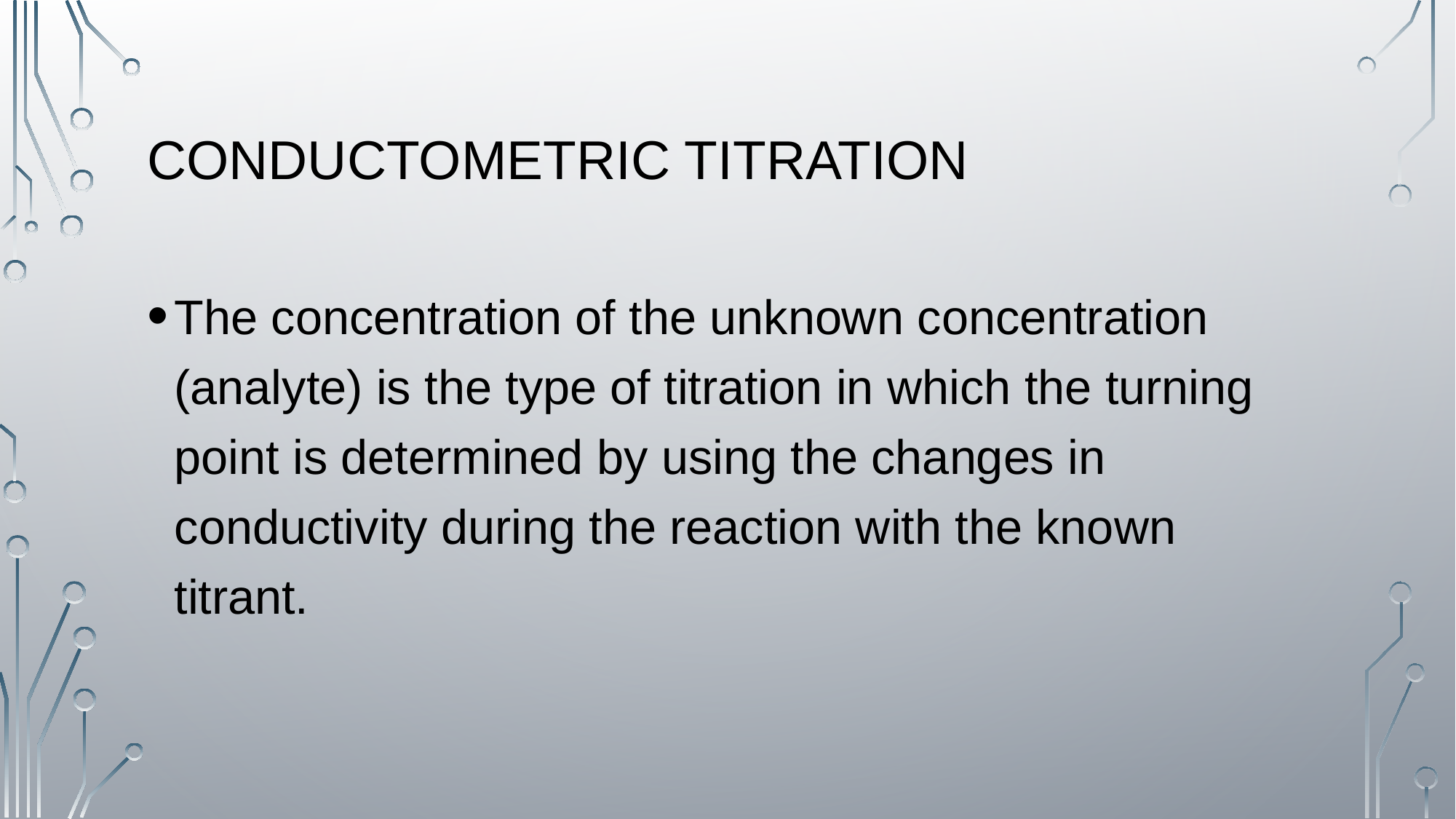

# ConductometrIc tItratIon
The concentration of the unknown concentration (analyte) is the type of titration in which the turning point is determined by using the changes in conductivity during the reaction with the known titrant.